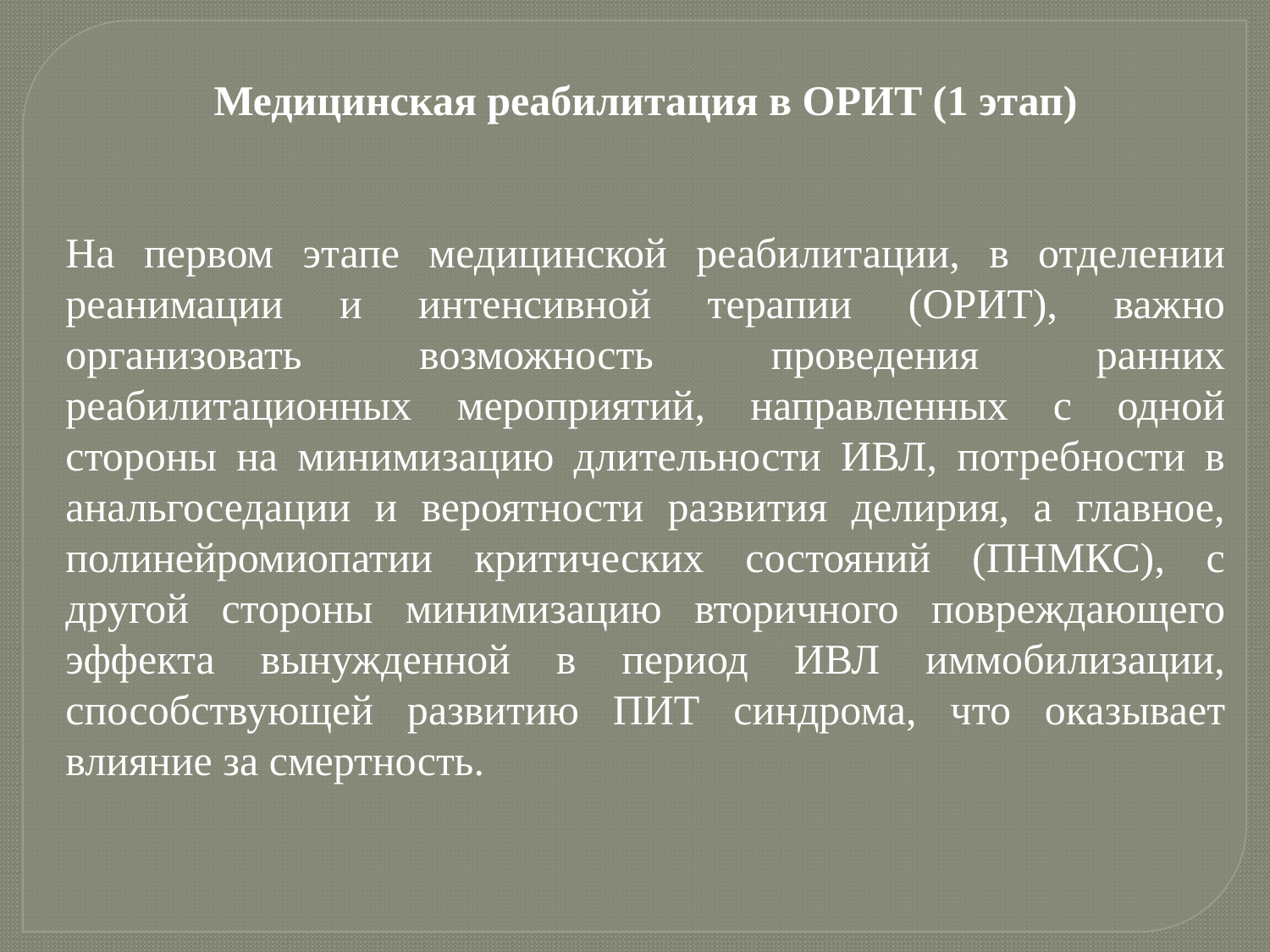

Медицинская реабилитация в ОРИТ (1 этап)

На первом этапе медицинской реабилитации, в отделении реанимации и интенсивной терапии (ОРИТ), важно организовать возможность проведения ранних реабилитационных мероприятий, направленных с одной стороны на минимизацию длительности ИВЛ, потребности в анальгоседации и вероятности развития делирия, а главное, полинейромиопатии критических состояний (ПНМКС), с другой стороны минимизацию вторичного повреждающего эффекта вынужденной в период ИВЛ иммобилизации, способствующей развитию ПИТ синдрома, что оказывает влияние за смертность.